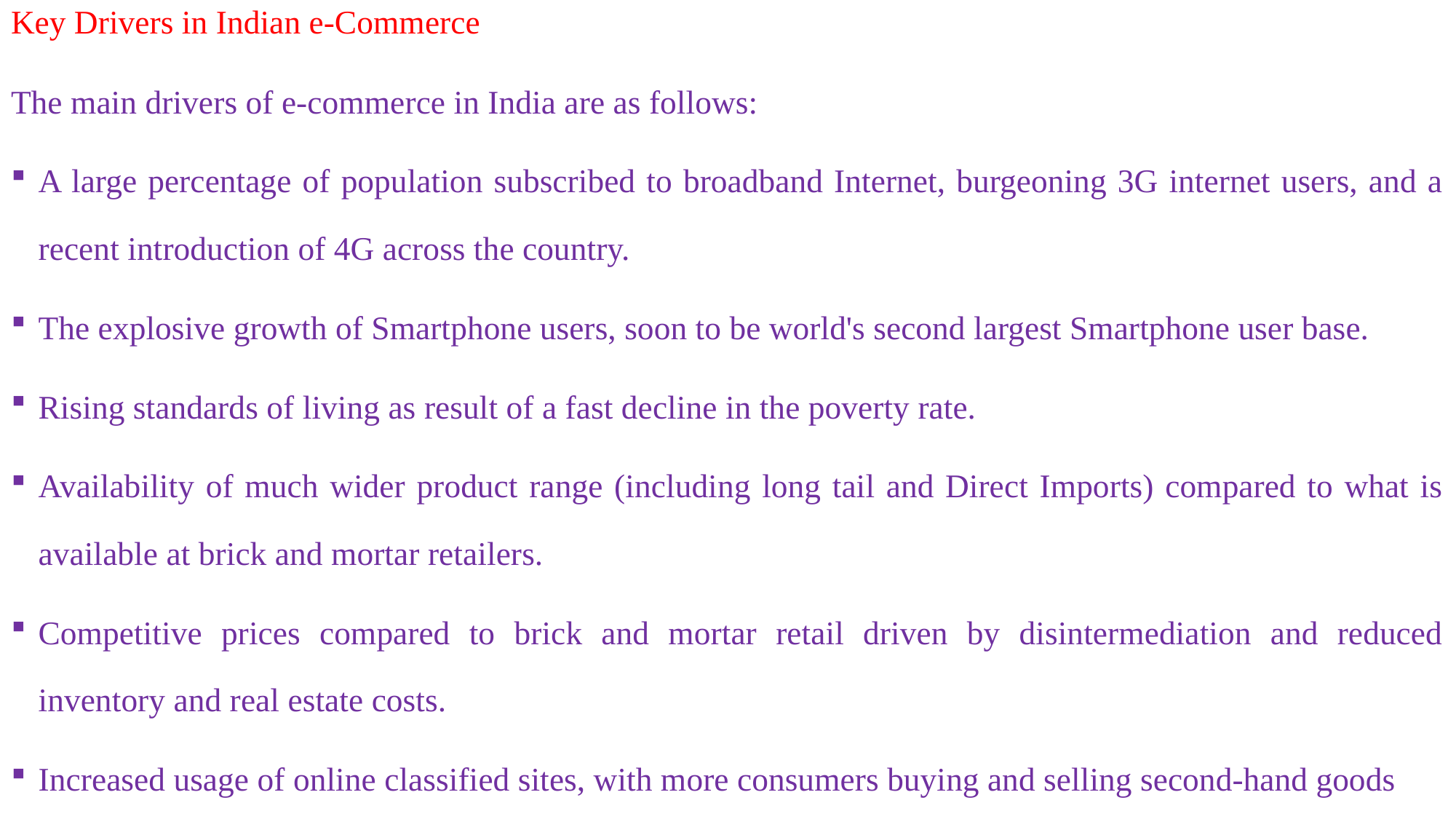

Key Drivers in Indian e-Commerce
The main drivers of e-commerce in India are as follows:
A large percentage of population subscribed to broadband Internet, burgeoning 3G internet users, and a recent introduction of 4G across the country.
The explosive growth of Smartphone users, soon to be world's second largest Smartphone user base.
Rising standards of living as result of a fast decline in the poverty rate.
Availability of much wider product range (including long tail and Direct Imports) compared to what is available at brick and mortar retailers.
Competitive prices compared to brick and mortar retail driven by disintermediation and reduced inventory and real estate costs.
Increased usage of online classified sites, with more consumers buying and selling second-hand goods